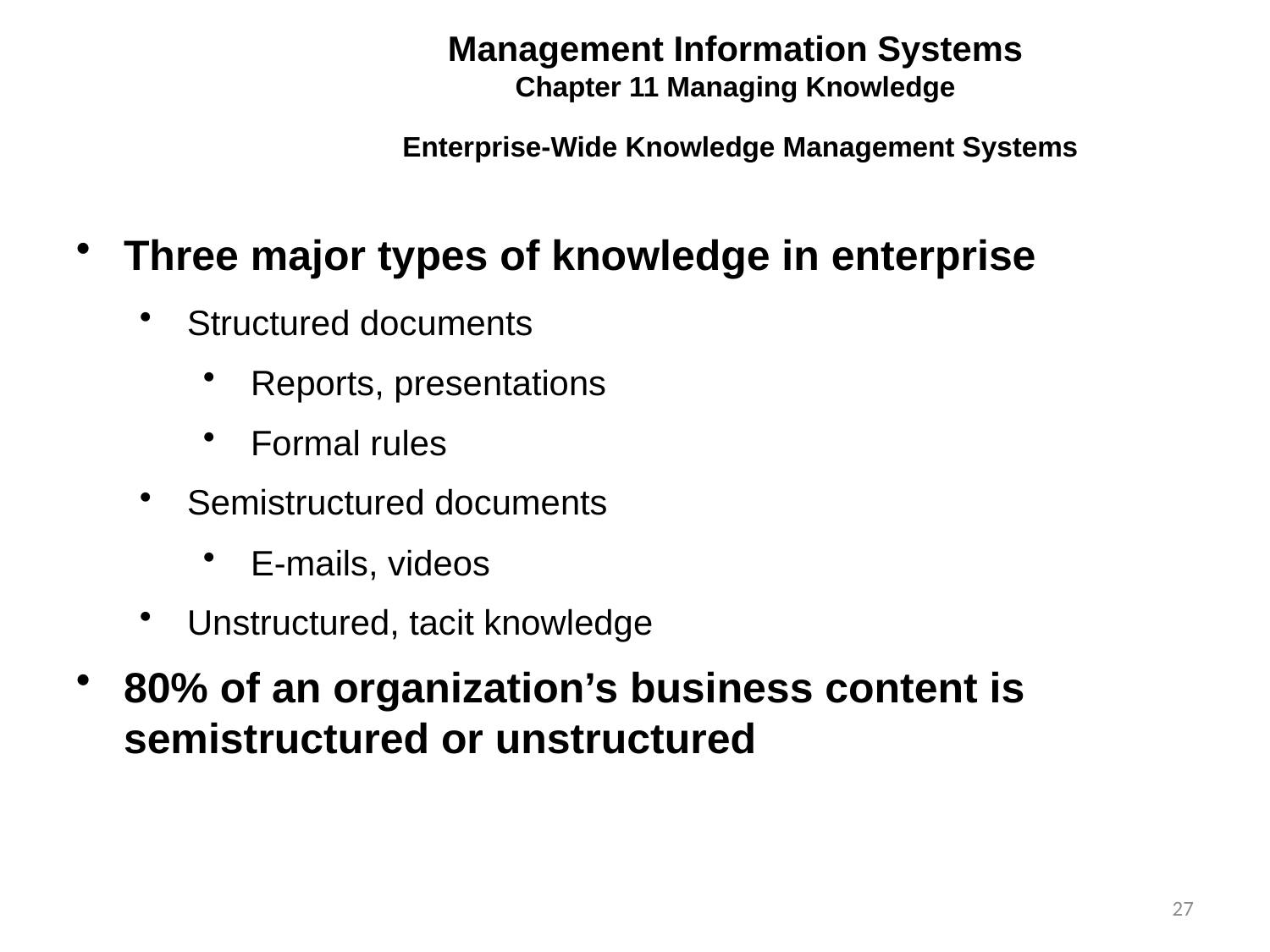

Management Information Systems
Chapter 11 Managing Knowledge
Enterprise-Wide Knowledge Management Systems
Three major types of knowledge in enterprise
Structured documents
Reports, presentations
Formal rules
Semistructured documents
E-mails, videos
Unstructured, tacit knowledge
80% of an organization’s business content is semistructured or unstructured
27